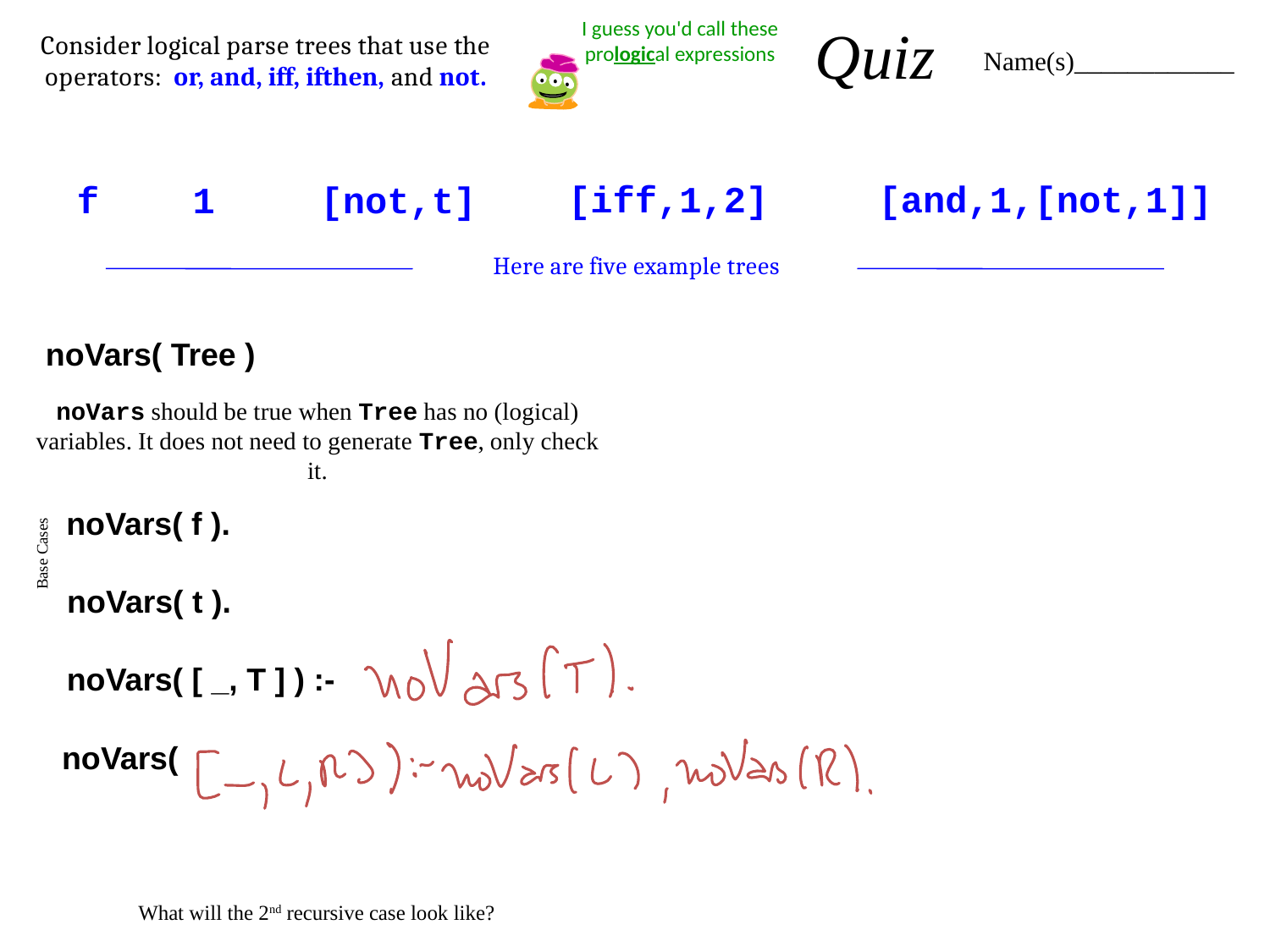

I guess you'd call these prological expressions
Quiz
Consider logical parse trees that use the operators:  or, and, iff, ifthen, and not.
Name(s)____________

[iff,1,2]
[and,1,[not,1]]
f
1
[not,t]
Here are five example trees
noVars( Tree )
noVars should be true when Tree has no (logical) variables. It does not need to generate Tree, only check it.
noVars( f ).
Base Cases
noVars( t ).

noVars( [ _, T ] ) :-
noVars(

What will the 2nd recursive case look like?